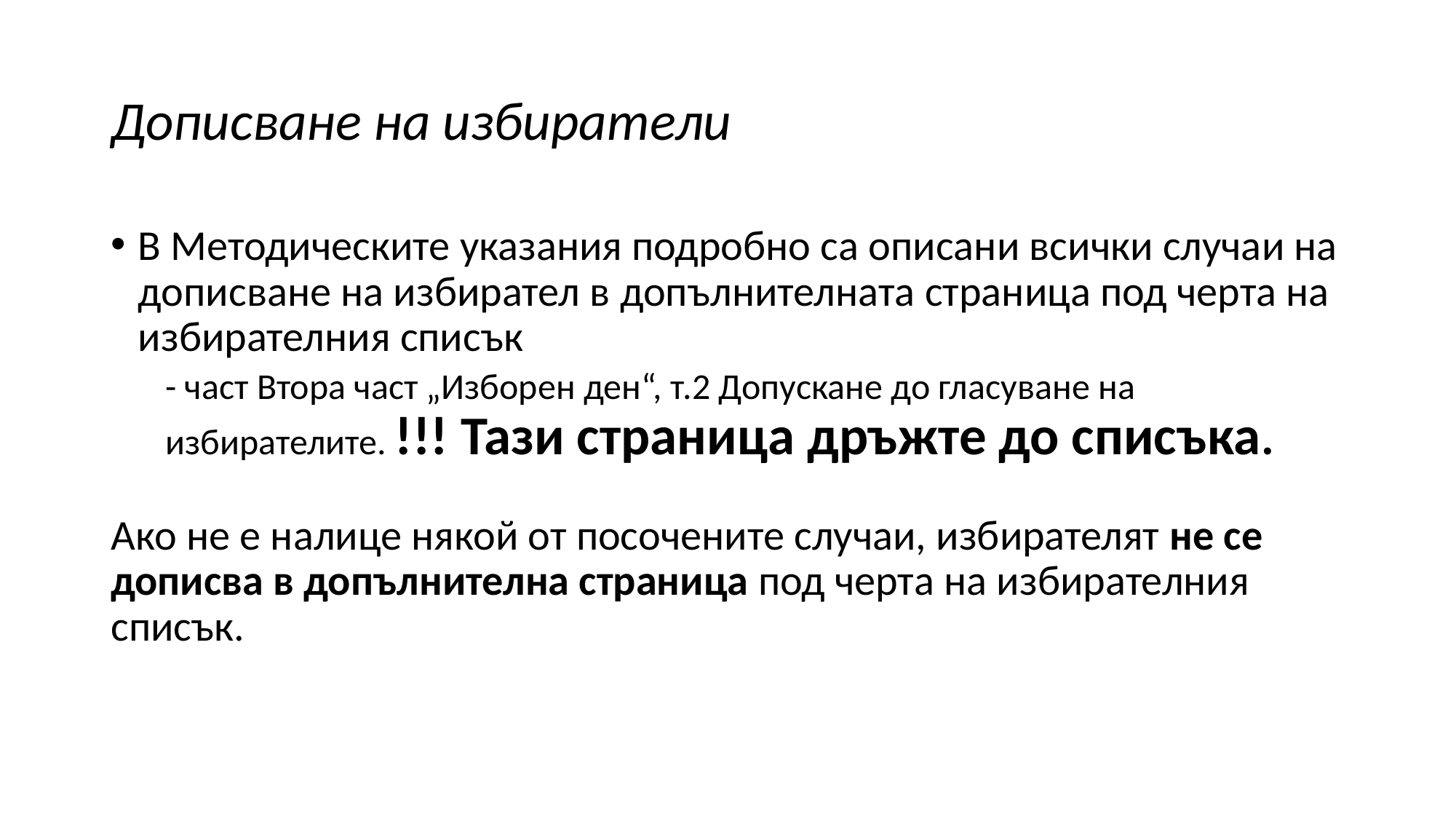

# Дописване на избиратели
В Методическите указания подробно са описани всички случаи на дописване на избирател в допълнителната страница под черта на избирателния списък
- част Втора част „Изборен ден“, т.2 Допускане до гласуване на  избирателите. !!! Тази страница дръжте до списъка.

Ако не е налице някой от посочените случаи, избирателят не се дописва в допълнителна страница под черта на избирателния списък.